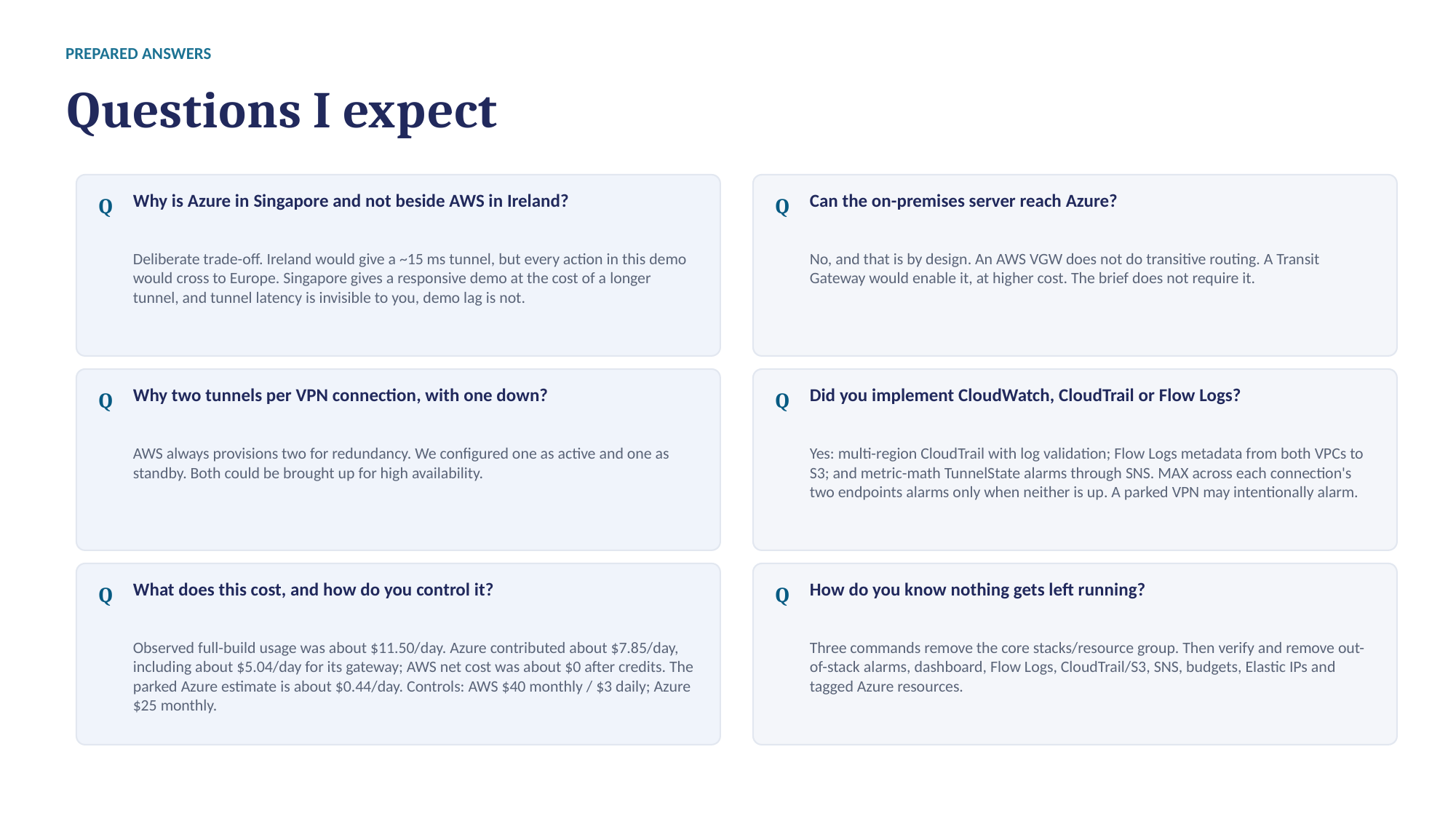

PREPARED ANSWERS
Questions I expect

Why is Azure in Singapore and not beside AWS in Ireland?
Can the on-premises server reach Azure?
Q
Q
Deliberate trade-off. Ireland would give a ~15 ms tunnel, but every action in this demo would cross to Europe. Singapore gives a responsive demo at the cost of a longer tunnel, and tunnel latency is invisible to you, demo lag is not.
No, and that is by design. An AWS VGW does not do transitive routing. A Transit Gateway would enable it, at higher cost. The brief does not require it.

Why two tunnels per VPN connection, with one down?
Did you implement CloudWatch, CloudTrail or Flow Logs?
Q
Q
AWS always provisions two for redundancy. We configured one as active and one as standby. Both could be brought up for high availability.
Yes: multi-region CloudTrail with log validation; Flow Logs metadata from both VPCs to S3; and metric-math TunnelState alarms through SNS. MAX across each connection's two endpoints alarms only when neither is up. A parked VPN may intentionally alarm.

What does this cost, and how do you control it?
How do you know nothing gets left running?
Q
Q
Observed full-build usage was about $11.50/day. Azure contributed about $7.85/day, including about $5.04/day for its gateway; AWS net cost was about $0 after credits. The parked Azure estimate is about $0.44/day. Controls: AWS $40 monthly / $3 daily; Azure $25 monthly.
Three commands remove the core stacks/resource group. Then verify and remove out-of-stack alarms, dashboard, Flow Logs, CloudTrail/S3, SNS, budgets, Elastic IPs and tagged Azure resources.